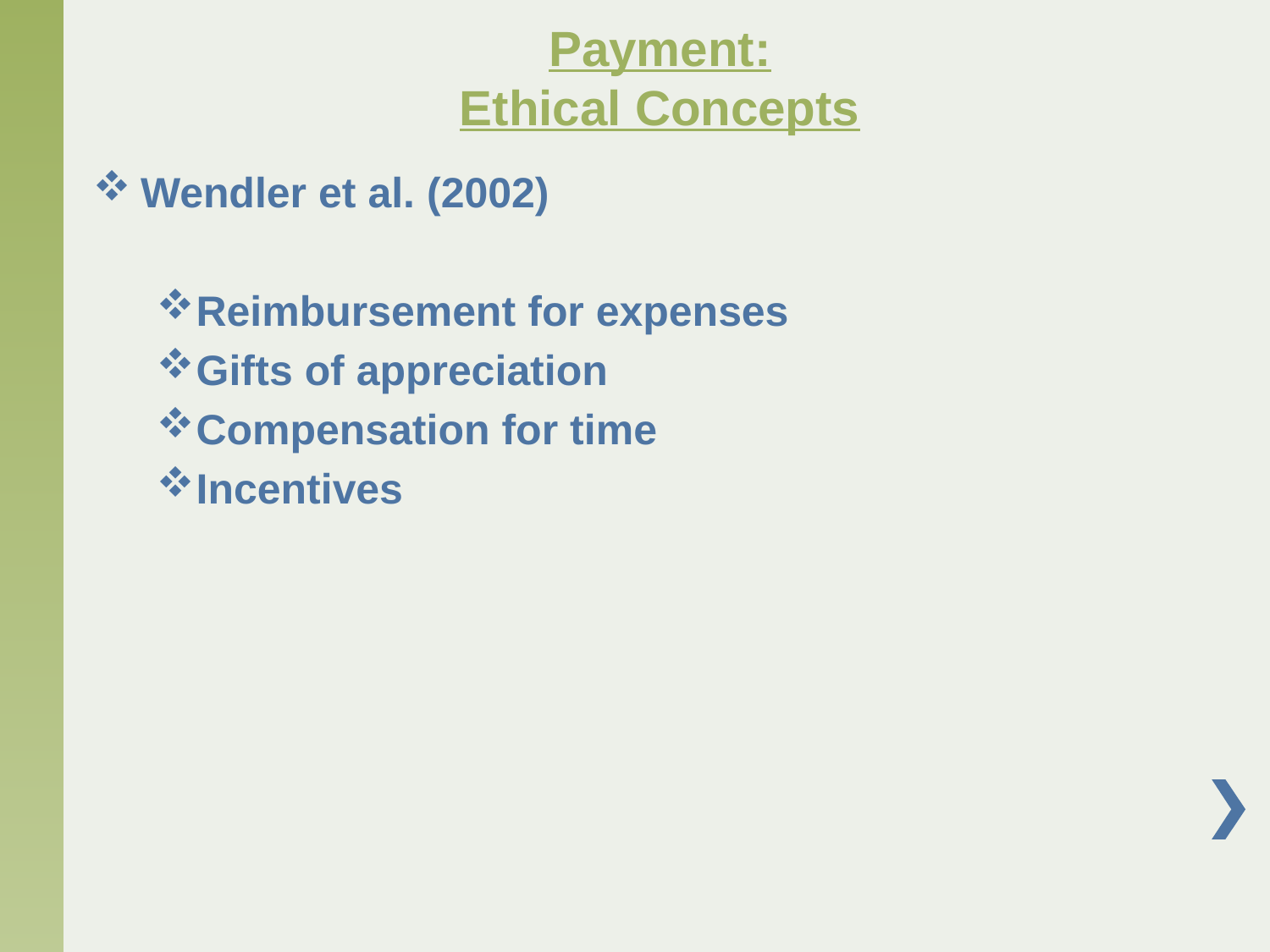

# Payment: Ethical Concepts
Wendler et al. (2002)

Reimbursement for expenses
Gifts of appreciation
Compensation for time
Incentives